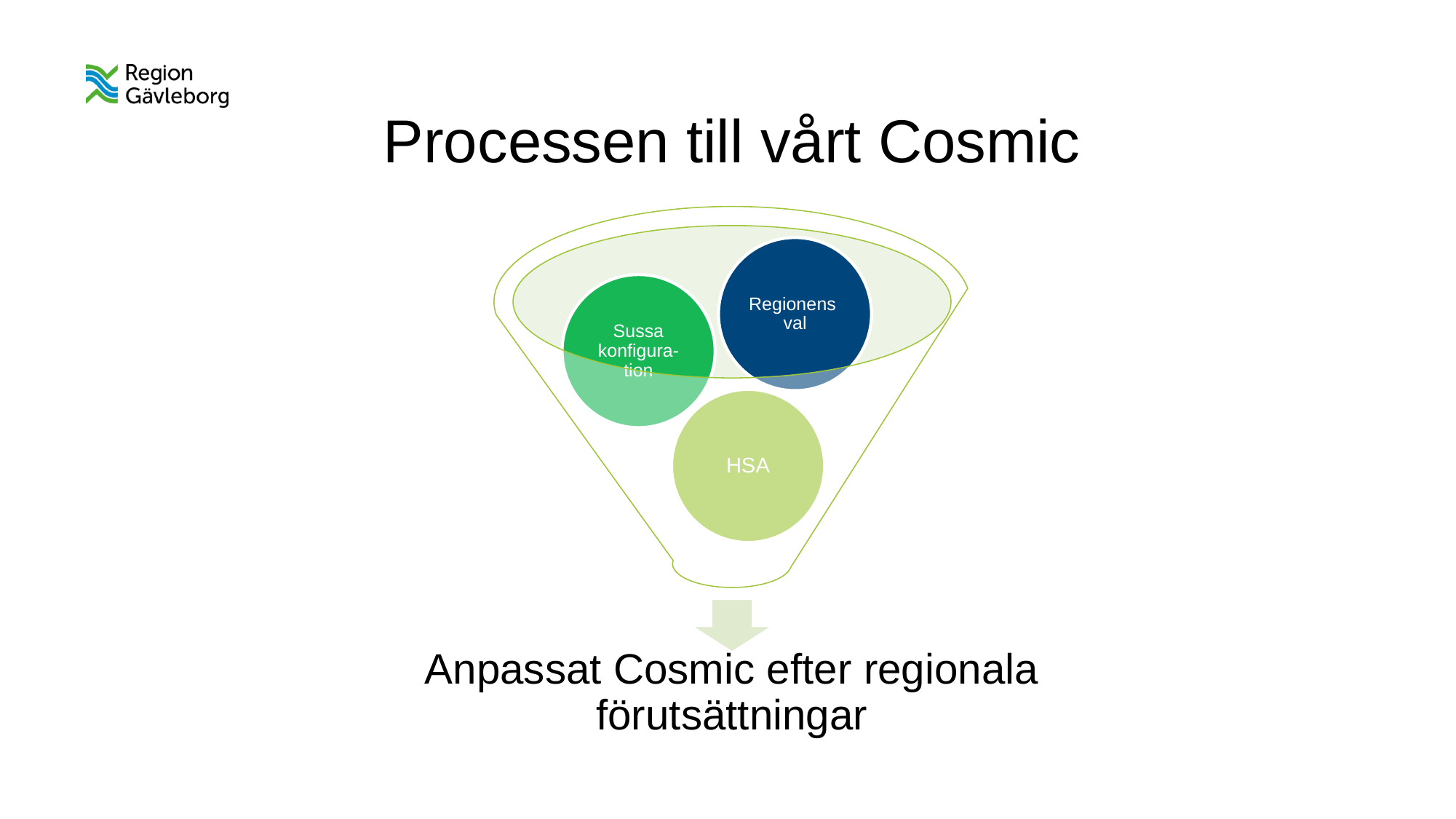

Processen till vårt Cosmic
Anpassat Cosmic efter regionala förutsättningar
HSA
Sussa konfigura-tion
Regionens  val